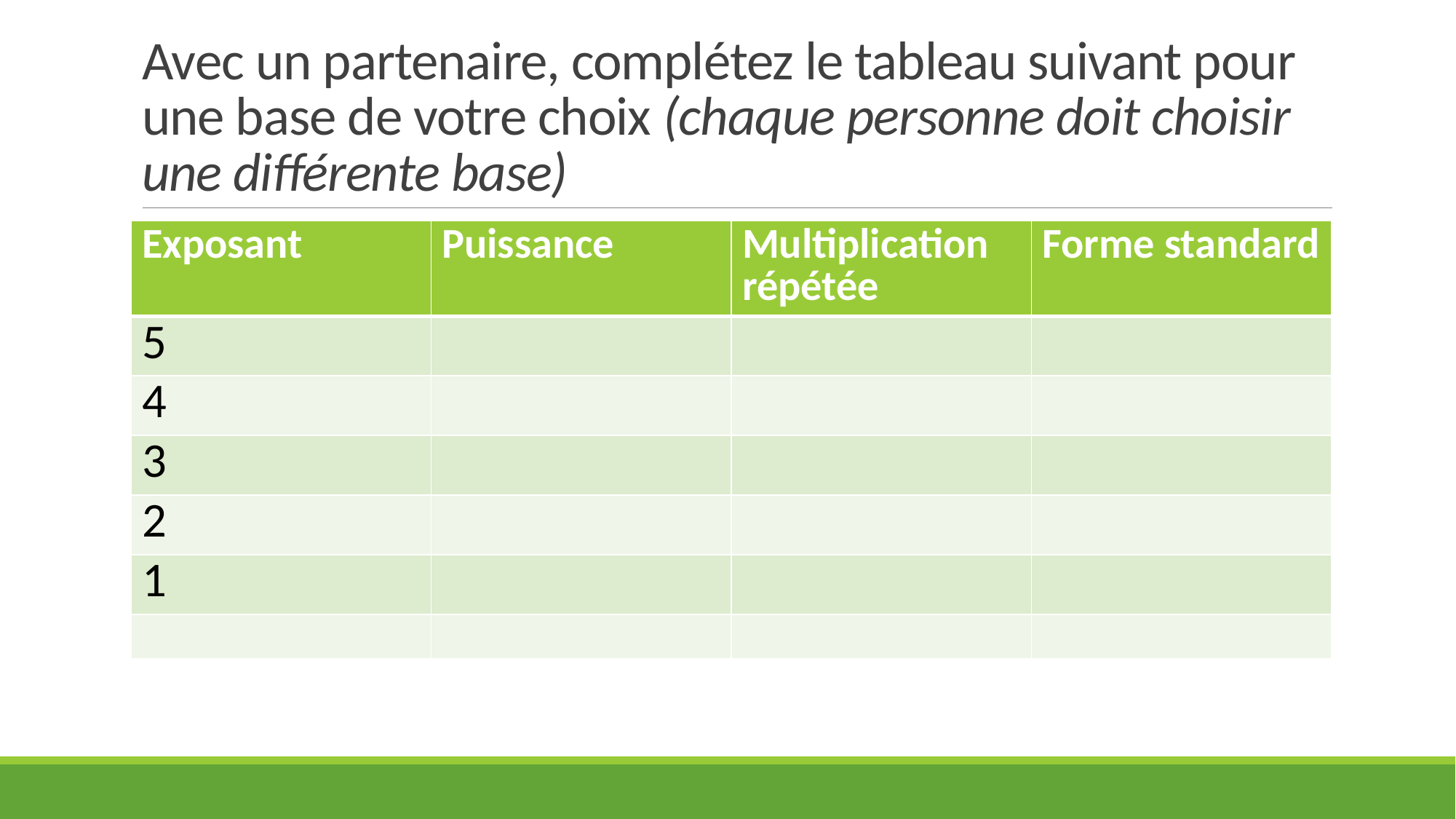

# Avec un partenaire, complétez le tableau suivant pour une base de votre choix (chaque personne doit choisir une différente base)
| Exposant | Puissance | Multiplication répétée | Forme standard |
| --- | --- | --- | --- |
| 5 |  |  |  |
| 4 |  |  |  |
| 3 |  |  |  |
| 2 |  |  |  |
| 1 |  |  |  |
|  |  |  |  |